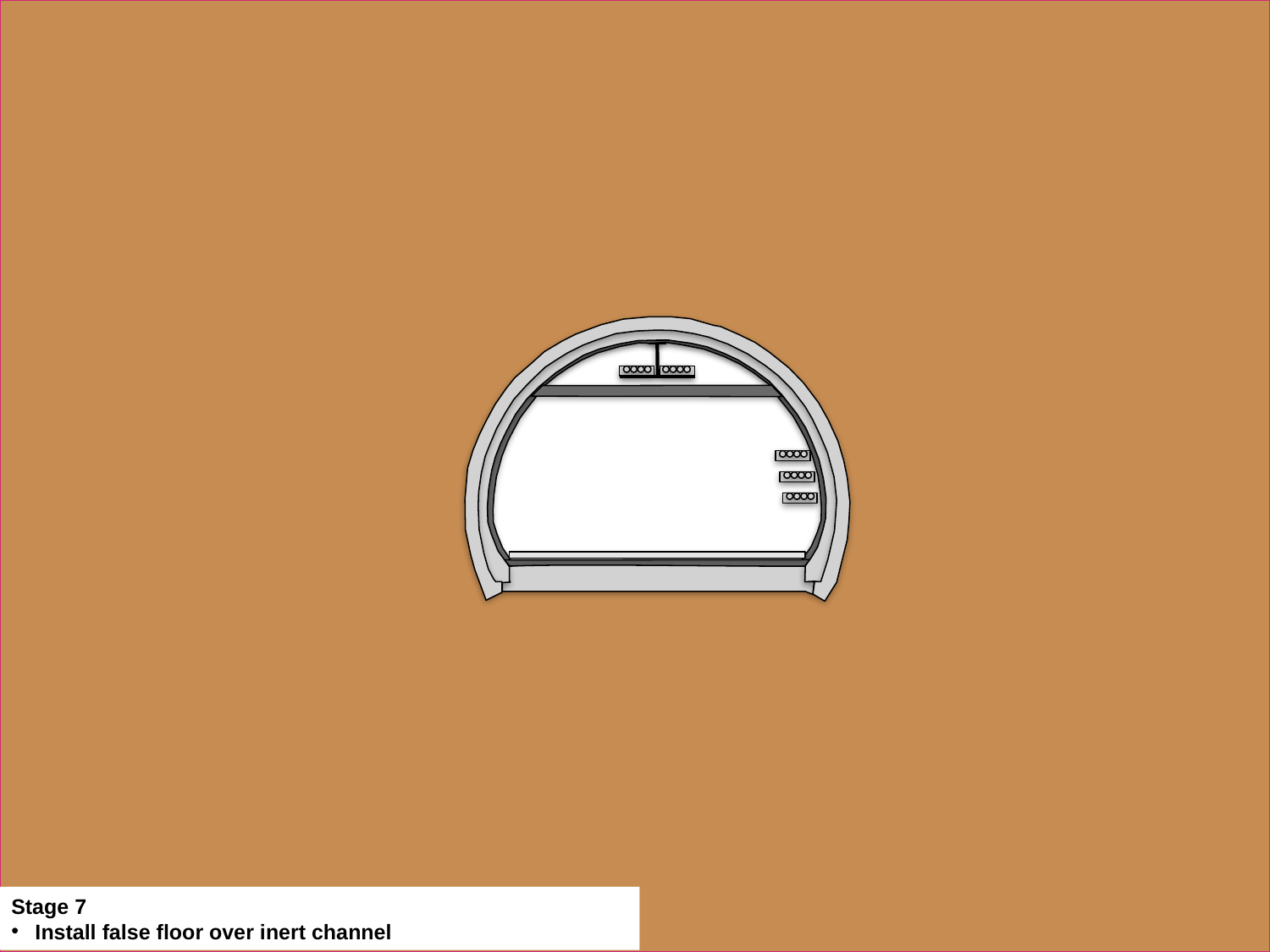

Stage 7
Install false floor over inert channel